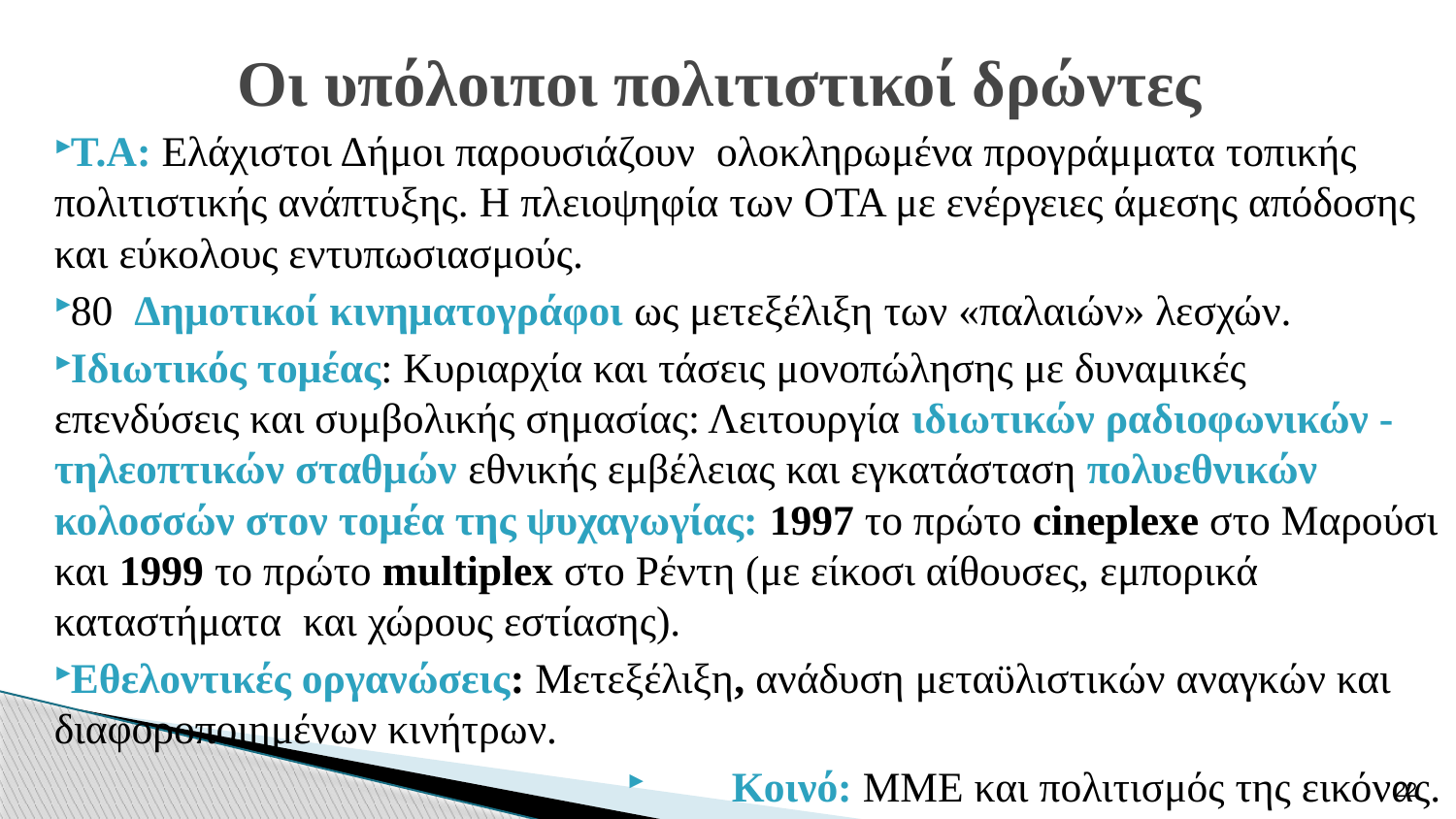

# Οι υπόλοιποι πολιτιστικοί δρώντες
Τ.Α: Ελάχιστοι Δήμοι παρουσιάζουν  ολοκληρωμένα προγράμματα τοπικής πολιτιστικής ανάπτυξης. Η πλειοψηφία των ΟΤΑ με ενέργειες άμεσης απόδοσης  και εύκολους εντυπωσιασμούς.
80  Δημοτικοί κινηματογράφοι ως μετεξέλιξη των «παλαιών» λεσχών.
Ιδιωτικός τομέας: Κυριαρχία και τάσεις μονοπώλησης με δυναμικές επενδύσεις και συμβολικής σημασίας: Λειτουργία ιδιωτικών ραδιοφωνικών - τηλεοπτικών σταθμών εθνικής εμβέλειας και εγκατάσταση πολυεθνικών κολοσσών στον τομέα της ψυχαγωγίας: 1997 το πρώτο cineplexe στο Μαρούσι και 1999 το πρώτο multiplex στο Ρέντη (με είκοσι αίθουσες, εμπορικά καταστήματα  και χώρους εστίασης).
Εθελοντικές οργανώσεις: Μετεξέλιξη, ανάδυση μεταϋλιστικών αναγκών και διαφοροποιημένων κινήτρων.
Κοινό: ΜΜΕ και πολιτισμός της εικόνας.

22